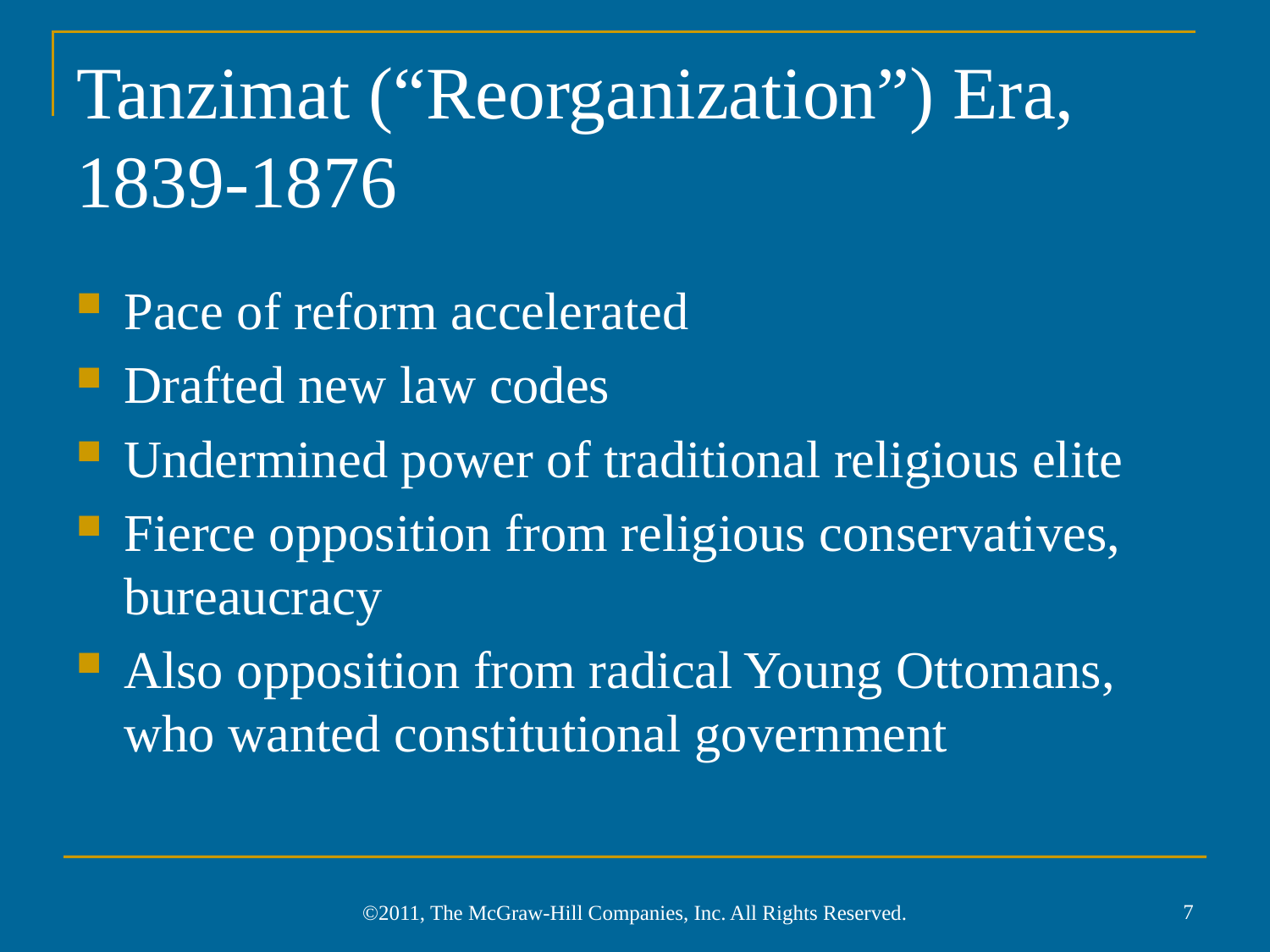

# Tanzimat (“Reorganization”) Era, 1839-1876
Pace of reform accelerated
Drafted new law codes
Undermined power of traditional religious elite
Fierce opposition from religious conservatives, bureaucracy
Also opposition from radical Young Ottomans, who wanted constitutional government
7
©2011, The McGraw-Hill Companies, Inc. All Rights Reserved.